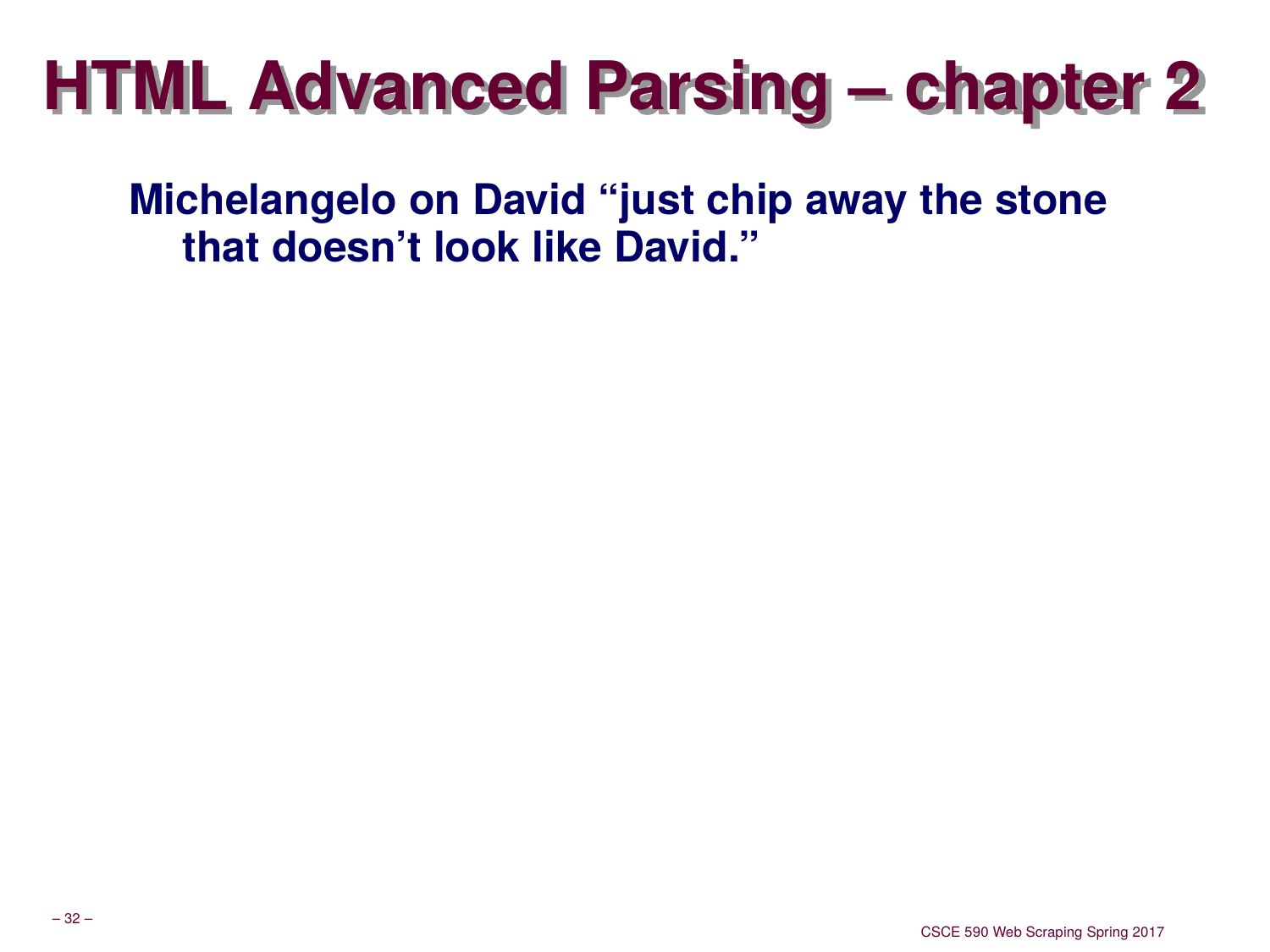

# HTML Advanced Parsing – chapter 2
Michelangelo on David “just chip away the stone that doesn’t look like David.”